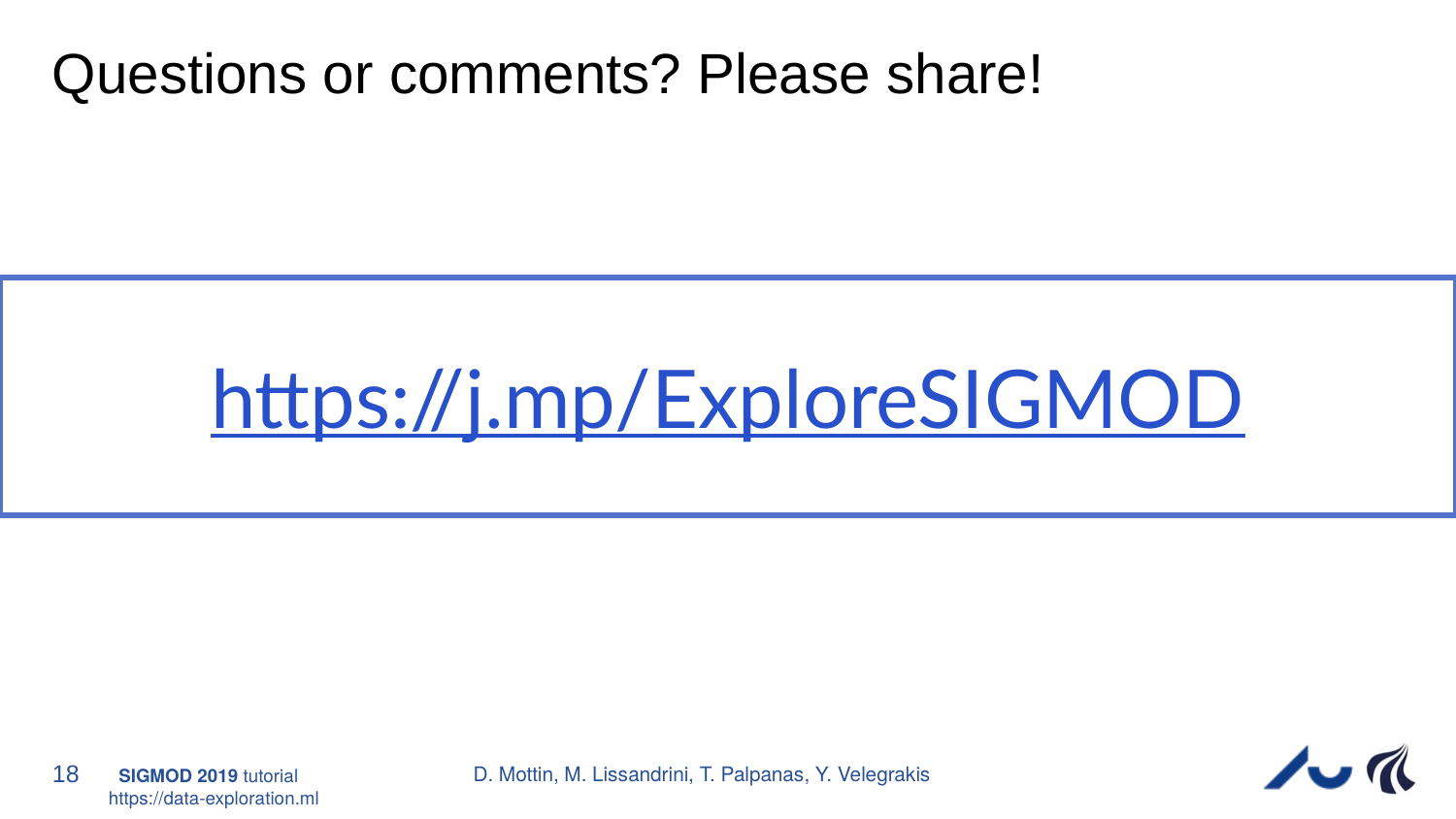

# Questions or comments? Please share!
https://j.mp/ExploreSIGMOD
D. Mottin, M. Lissandrini, T. Palpanas, Y. Velegrakis